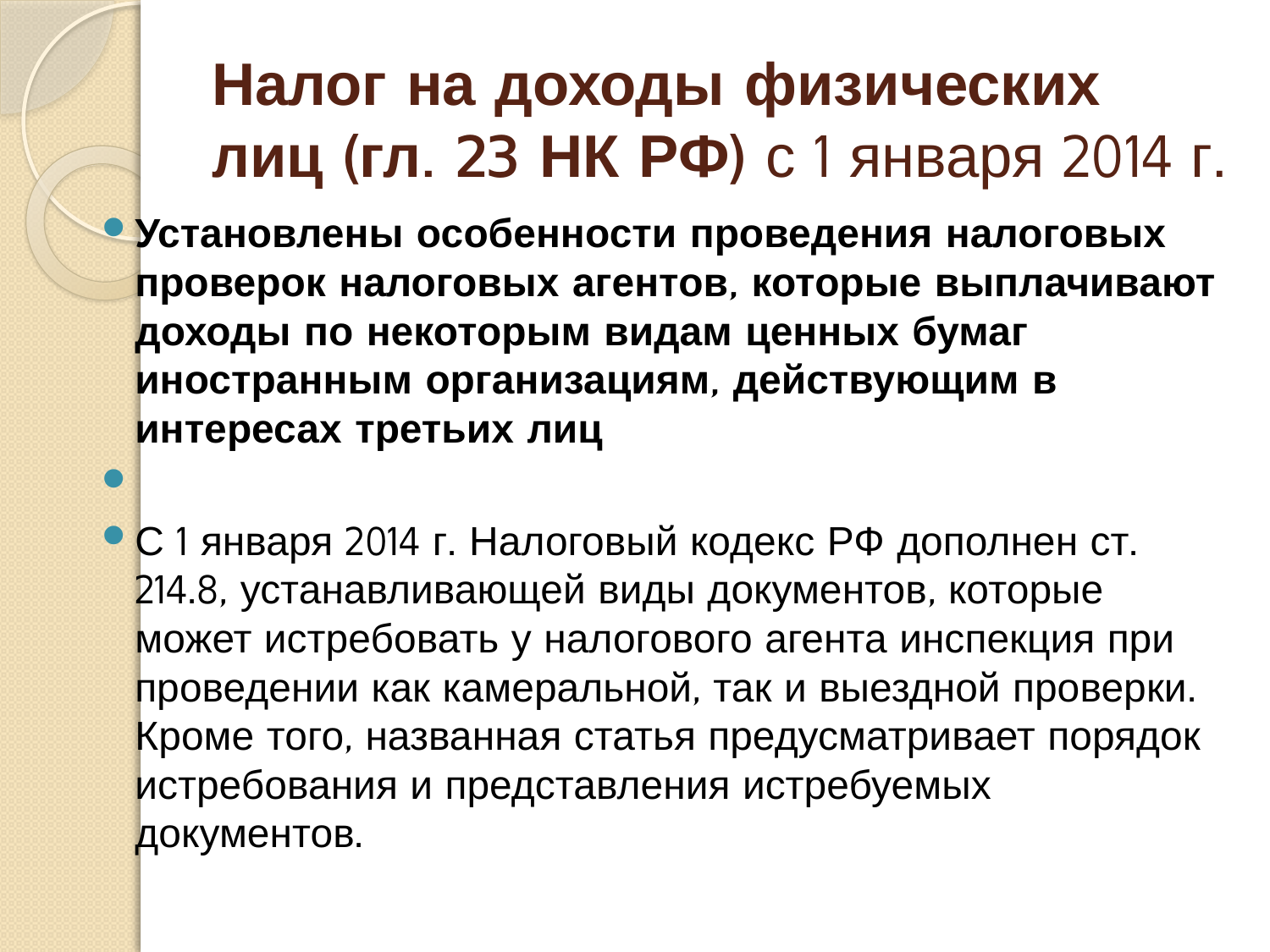

# Налог на доходы физических лиц (гл. 23 НК РФ) с 1 января 2014 г.
Установлены особенности проведения налоговых проверок налоговых агентов, которые выплачивают доходы по некоторым видам ценных бумаг иностранным организациям, действующим в интересах третьих лиц

С 1 января 2014 г. Налоговый кодекс РФ дополнен ст. 214.8, устанавливающей виды документов, которые может истребовать у налогового агента инспекция при проведении как камеральной, так и выездной проверки. Кроме того, названная статья предусматривает порядок истребования и представления истребуемых документов.